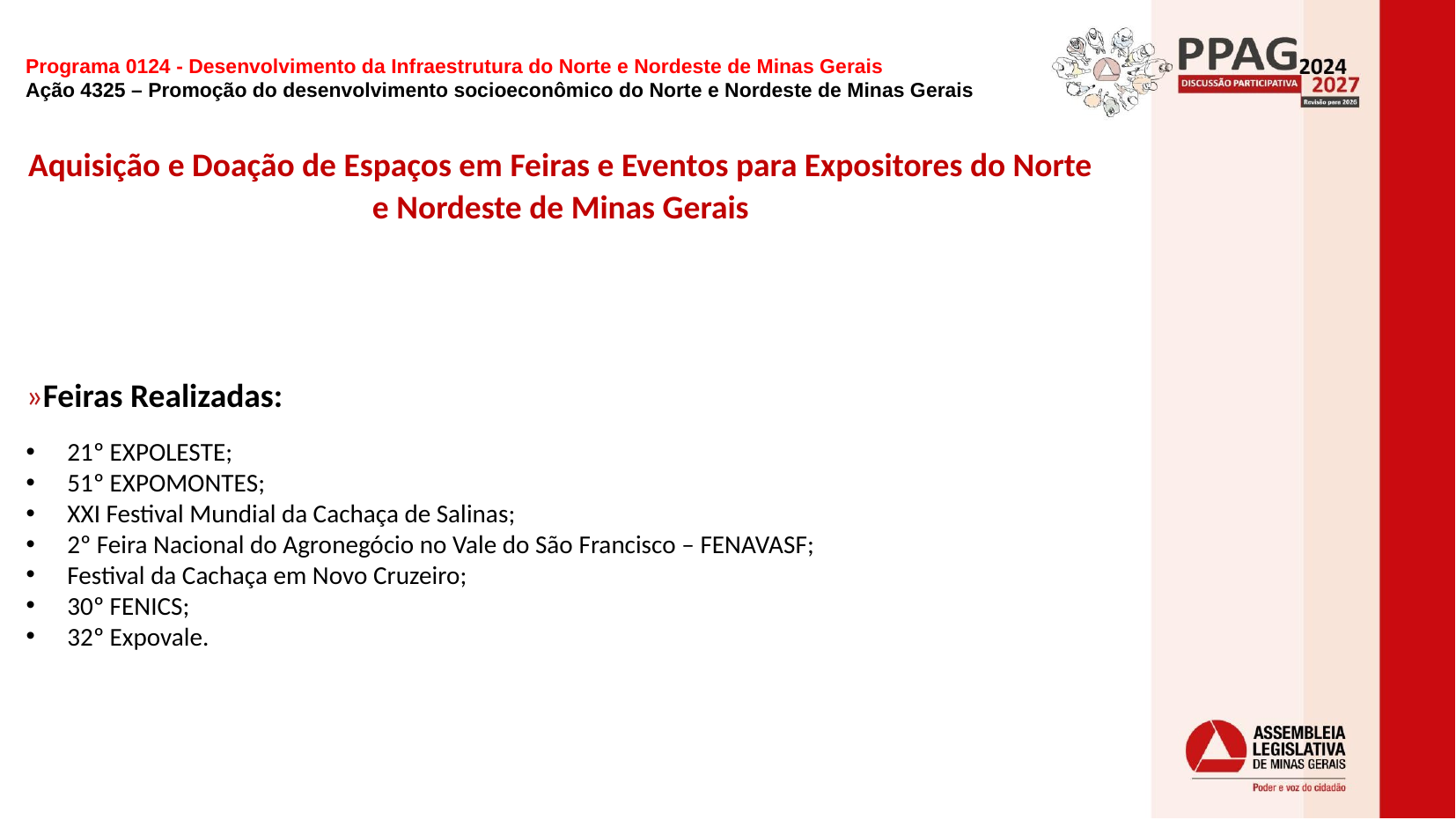

Programa 0124 - Desenvolvimento da Infraestrutura do Norte e Nordeste de Minas Gerais
Ação 4325 – Promoção do desenvolvimento socioeconômico do Norte e Nordeste de Minas Gerais
Aquisição e Doação de Espaços em Feiras e Eventos para Expositores do Norte e Nordeste de Minas Gerais

»Feiras Realizadas:

21º EXPOLESTE;
51º EXPOMONTES;
XXI Festival Mundial da Cachaça de Salinas;
2º Feira Nacional do Agronegócio no Vale do São Francisco – FENAVASF;
Festival da Cachaça em Novo Cruzeiro;
30º FENICS;
32º Expovale.